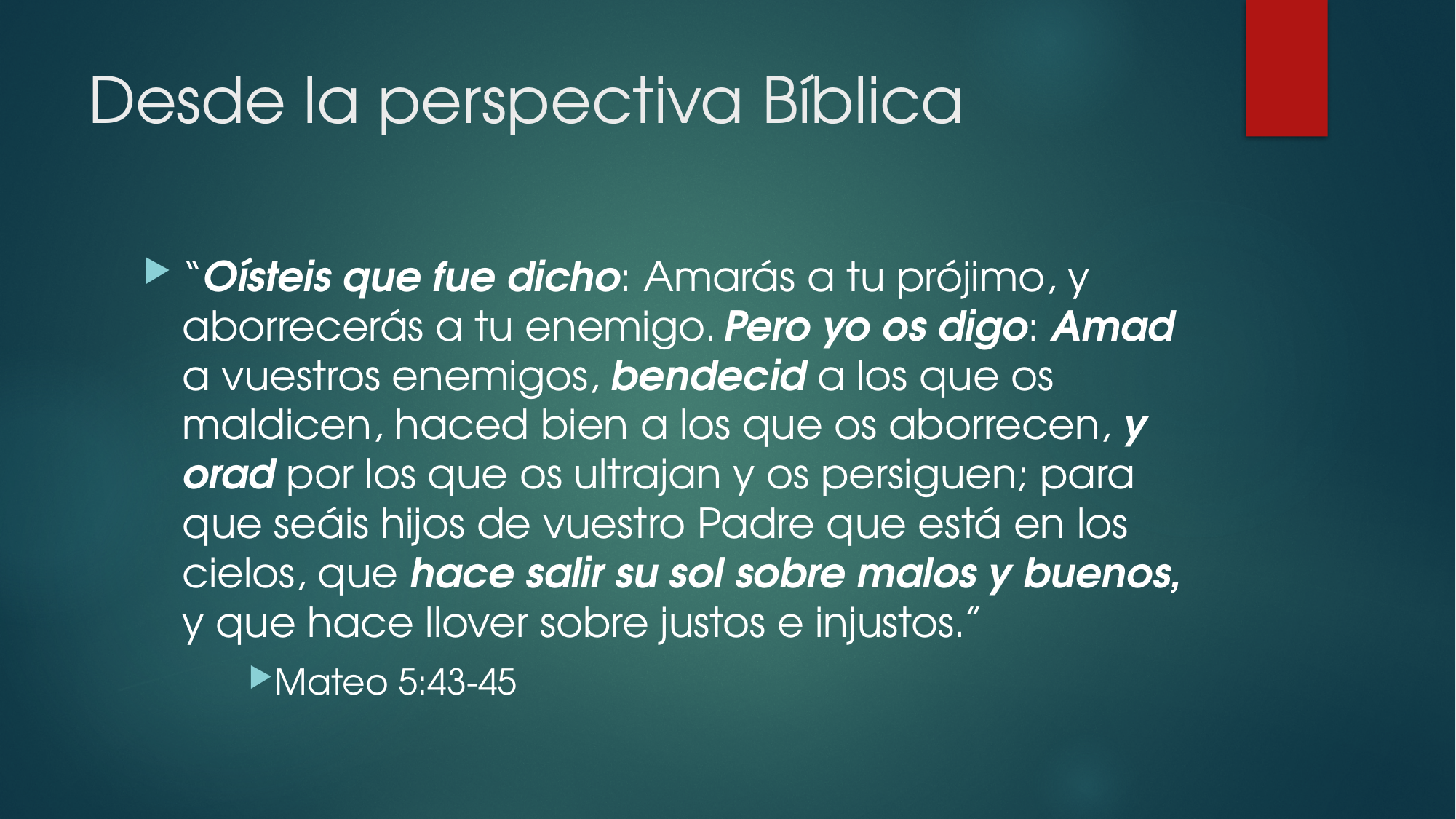

# Desde la perspectiva Bíblica
“Oísteis que fue dicho: Amarás a tu prójimo, y aborrecerás a tu enemigo. Pero yo os digo: Amad a vuestros enemigos, bendecid a los que os maldicen, haced bien a los que os aborrecen, y orad por los que os ultrajan y os persiguen; para que seáis hijos de vuestro Padre que está en los cielos, que hace salir su sol sobre malos y buenos, y que hace llover sobre justos e injustos.”
Mateo 5:43-45